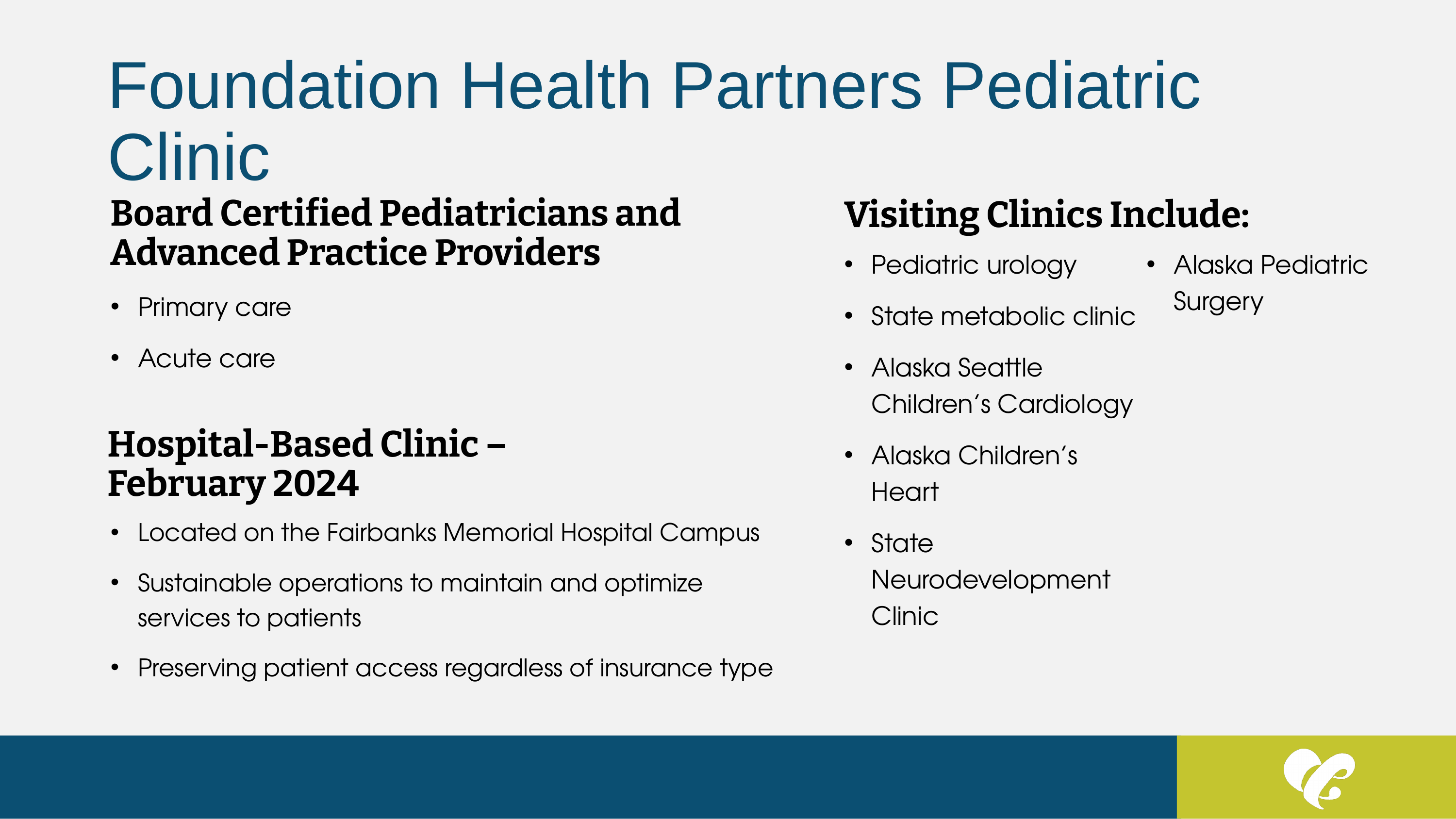

# Foundation Health Partners Pediatric Clinic
Visiting Clinics Include:
Board Certified Pediatricians and Advanced Practice Providers
Pediatric urology​
State metabolic clinic
Alaska Seattle Children’s Cardiology
Alaska Children’s Heart
State Neurodevelopment Clinic
Alaska Pediatric Surgery

Primary care
Acute care​
Hospital-Based Clinic –
February 2024
Located on the Fairbanks Memorial Hospital Campus
Sustainable operations to maintain and optimize services to patients
Preserving patient access regardless of insurance type